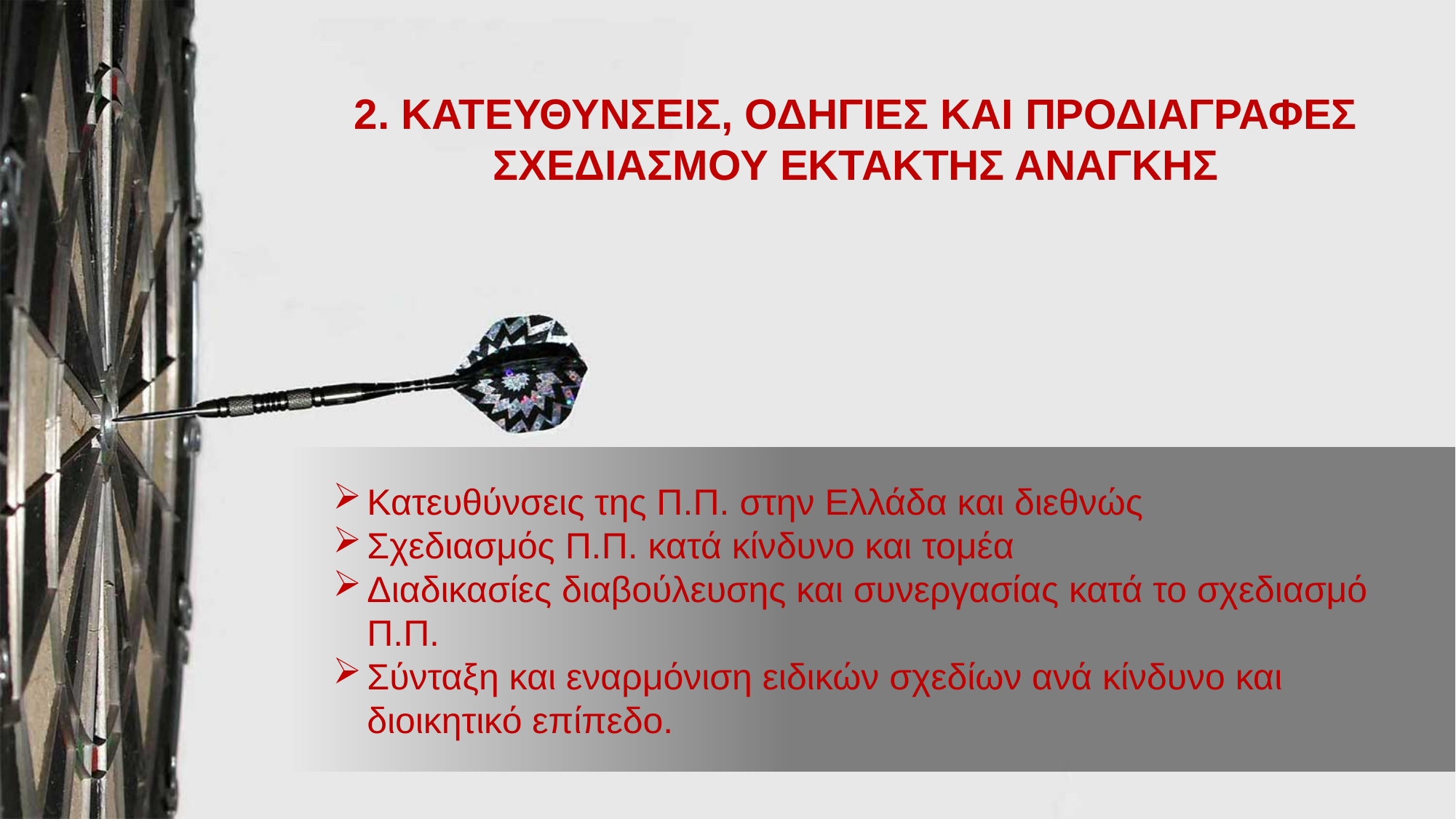

2. ΚΑΤΕΥΘΥΝΣΕΙΣ, ΟΔΗΓΙΕΣ ΚΑΙ ΠΡΟΔΙΑΓΡΑΦΕΣ ΣΧΕΔΙΑΣΜΟΥ ΕΚΤΑΚΤΗΣ ΑΝΑΓΚΗΣ

Κατευθύνσεις της Π.Π. στην Ελλάδα και διεθνώς
Σχεδιασμός Π.Π. κατά κίνδυνο και τομέα
Διαδικασίες διαβούλευσης και συνεργασίας κατά το σχεδιασμό Π.Π.
Σύνταξη και εναρμόνιση ειδικών σχεδίων ανά κίνδυνο και διοικητικό επίπεδο.